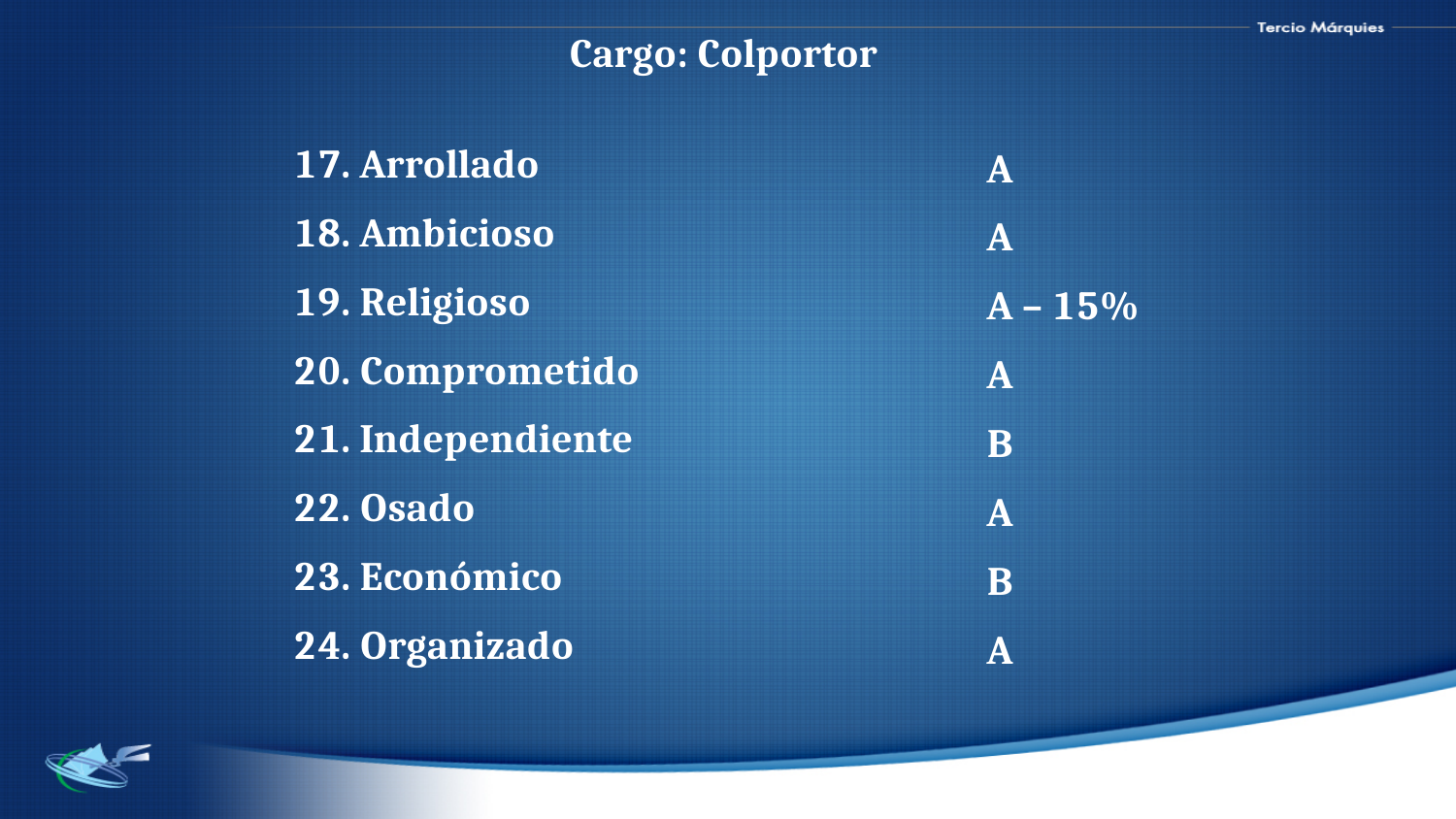

Cargo: Colportor
17. Arrollado
18. Ambicioso
19. Religioso
20. Comprometido
21. Independiente
22. Osado
23. Económico
24. Organizado
A
A
A – 15%
A
B
A
B
A